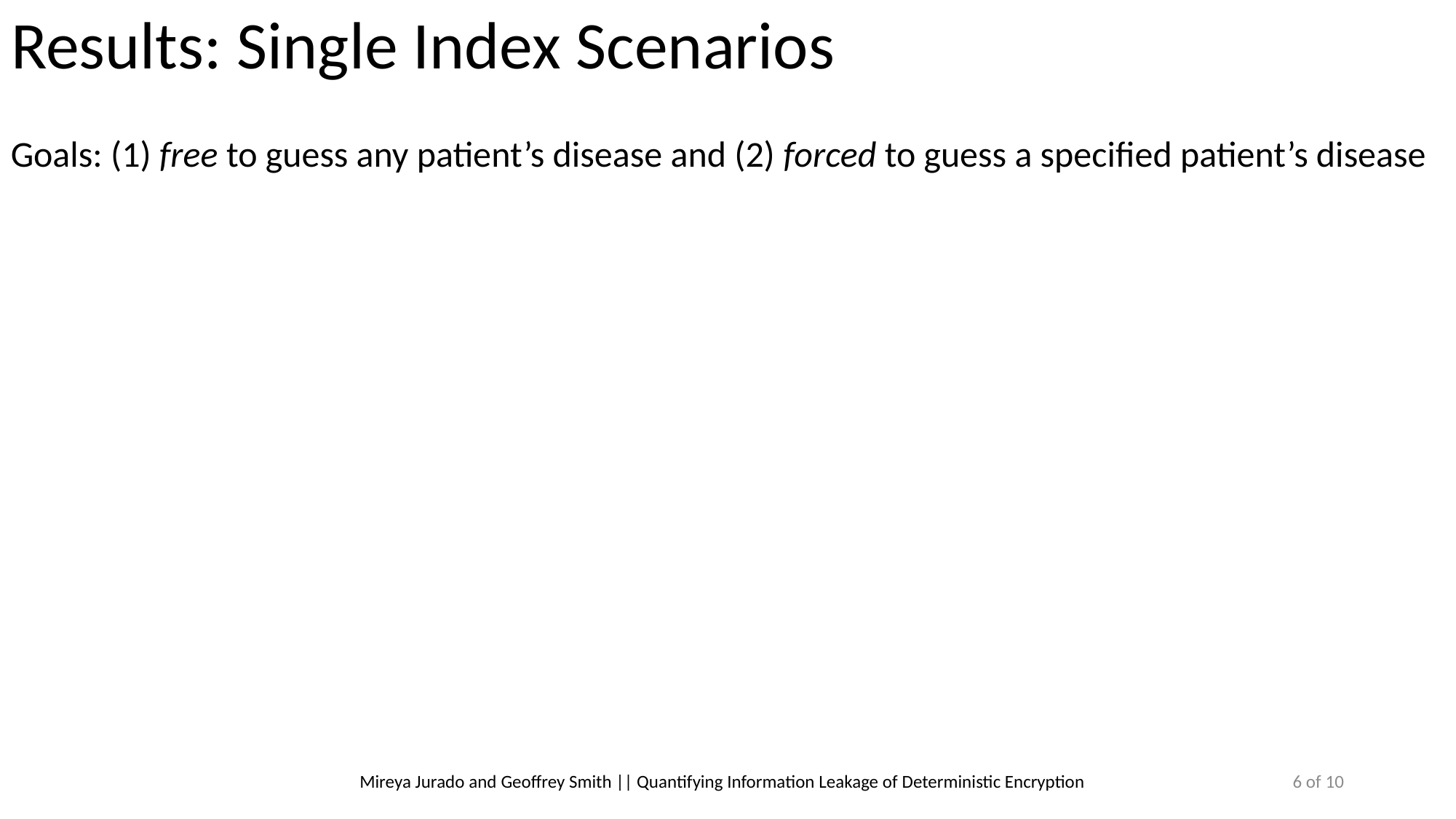

Results: Single Index Scenarios
Goals: (1) free to guess any patient’s disease and (2) forced to guess a specified patient’s disease
6 of 10